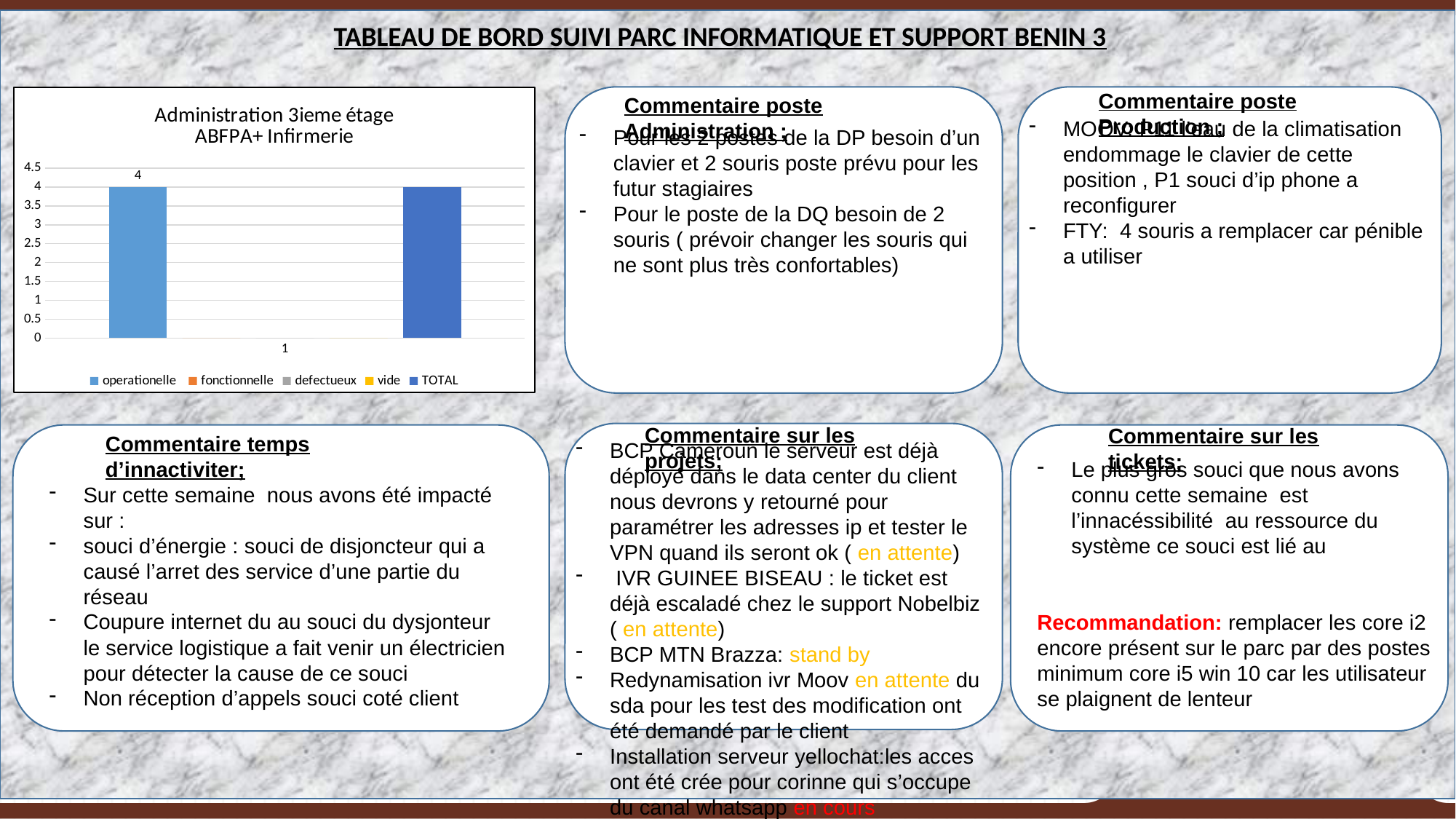

TABLEAU DE BORD SUIVI PARC INFORMATIQUE ET SUPPORT BENIN 3

Commentaire poste Production ;

### Chart: Administration 3ieme étage
ABFPA+ Infirmerie

| Category | operationelle  | fonctionnelle | defectueux | vide | TOTAL |
|---|---|---|---|---|---|
Commentaire poste Administration ;

MOOV: P11 l’eau de la climatisation endommage le clavier de cette position , P1 souci d’ip phone a reconfigurer
FTY:  4 souris a remplacer car pénible a utiliser
Pour les 2 postes de la DP besoin d’un clavier et 2 souris poste prévu pour les futur stagiaires
Pour le poste de la DQ besoin de 2 souris ( prévoir changer les souris qui ne sont plus très confortables)
Commentaire sur les projets;
Commentaire sur les tickets;

Commentaire temps d’innactiviter;

BCP Cameroun le serveur est déjà déployé dans le data center du client nous devrons y retourné pour paramétrer les adresses ip et tester le VPN quand ils seront ok ( en attente)
 IVR GUINEE BISEAU : le ticket est déjà escaladé chez le support Nobelbiz ( en attente)
BCP MTN Brazza: stand by
Redynamisation ivr Moov en attente du sda pour les test des modification ont été demandé par le client
Installation serveur yellochat:les acces ont été crée pour corinne qui s’occupe du canal whatsapp en cours

Le plus gros souci que nous avons connu cette semaine  est l’innacéssibilité  au ressource du système ce souci est lié au

Recommandation: remplacer les core i2 encore présent sur le parc par des postes minimum core i5 win 10 car les utilisateur se plaignent de lenteur

Sur cette semaine  nous avons été impacté sur :
souci d’énergie : souci de disjoncteur qui a causé l’arret des service d’une partie du réseau
Coupure internet du au souci du dysjonteur le service logistique a fait venir un électricien pour détecter la cause de ce souci
Non réception d’appels souci coté client